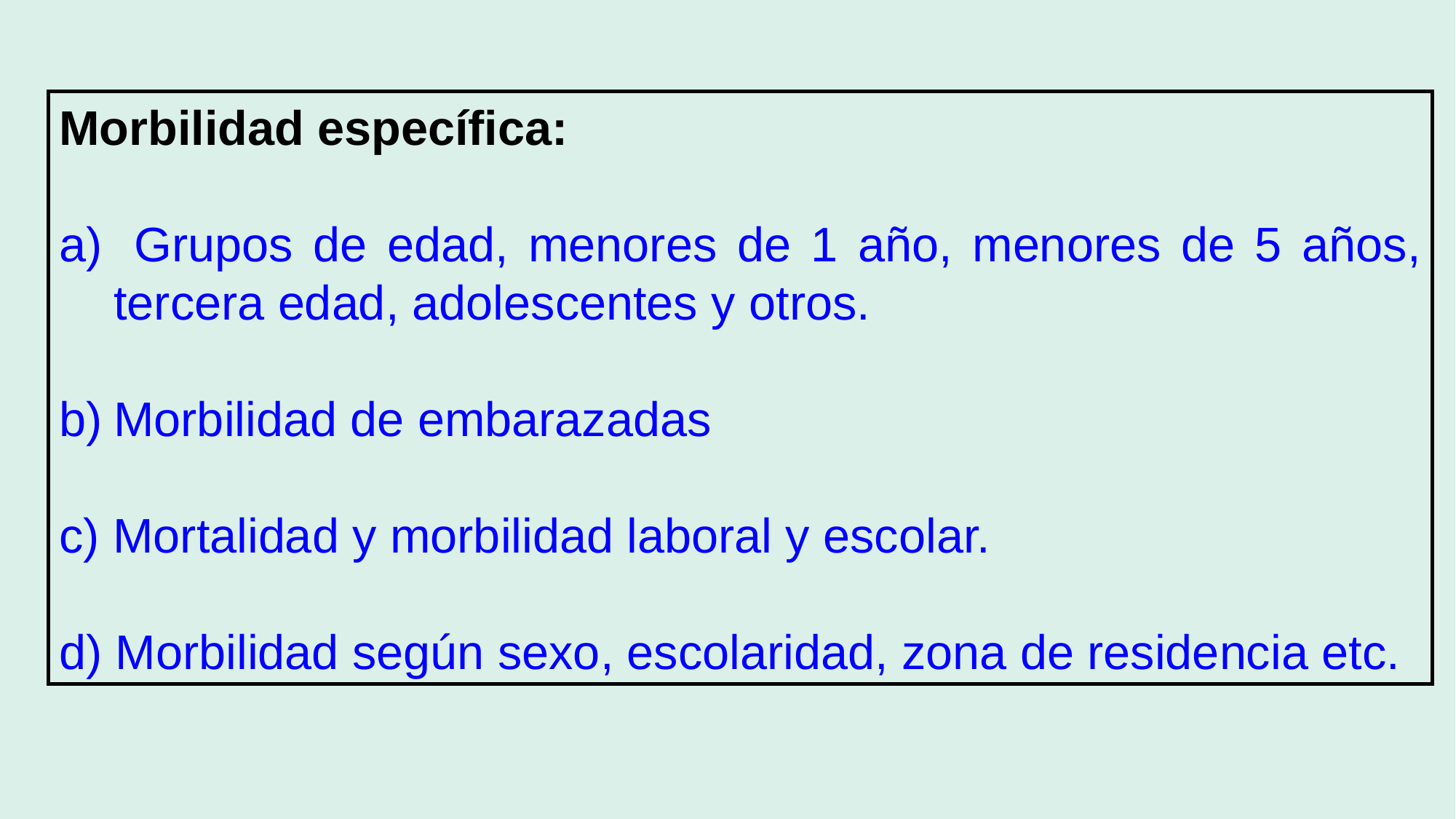

Morbilidad específica:

 Grupos de edad, menores de 1 año, menores de 5 años, tercera edad, adolescentes y otros.

Morbilidad de embarazadas

c) Mortalidad y morbilidad laboral y escolar.

d) Morbilidad según sexo, escolaridad, zona de residencia etc.